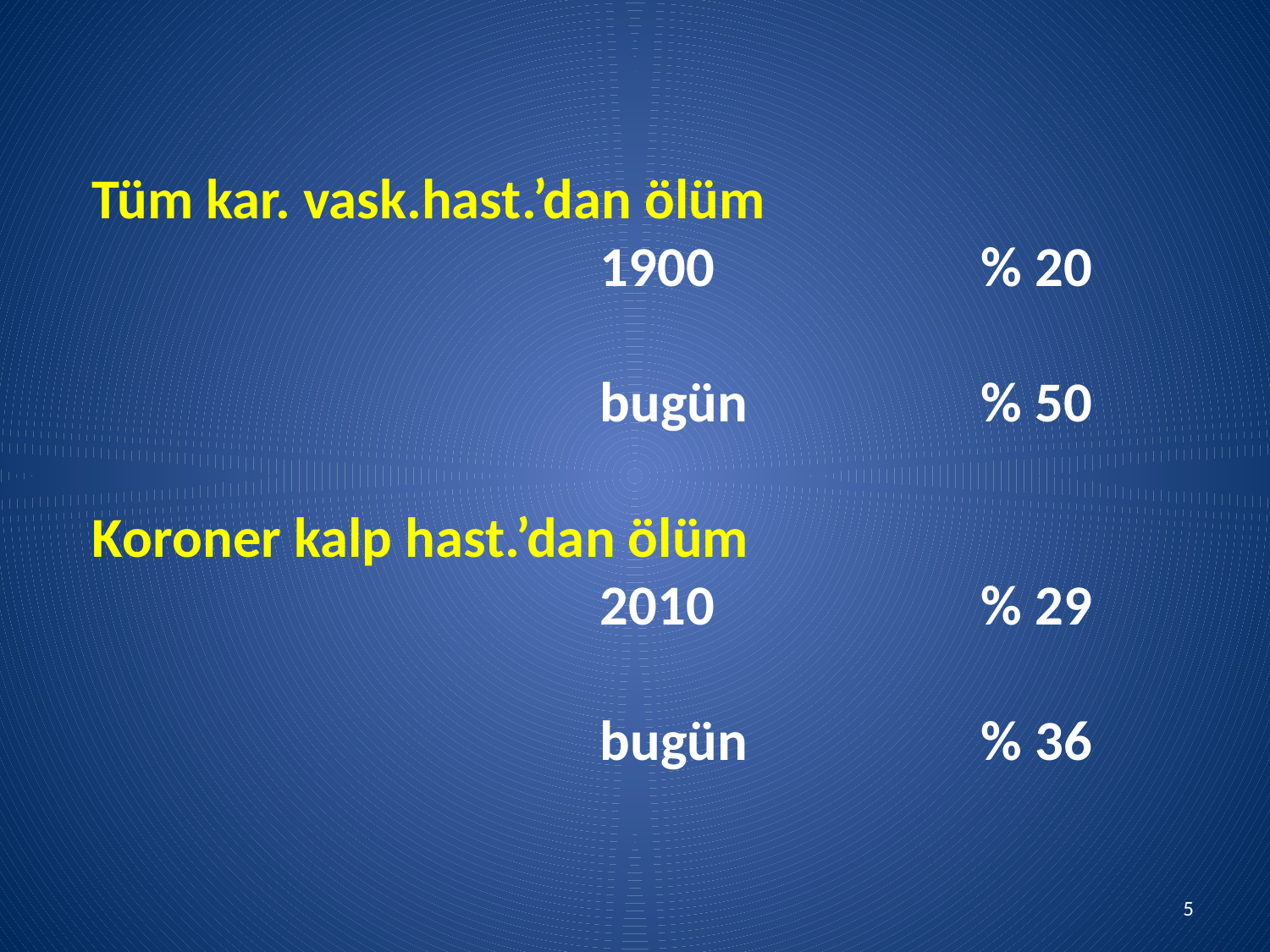

Tüm kar. vask.hast.’dan ölüm
				1900			% 20

				bugün		% 50

Koroner kalp hast.’dan ölüm
		                    2010		          % 29

				bugün		% 36

5